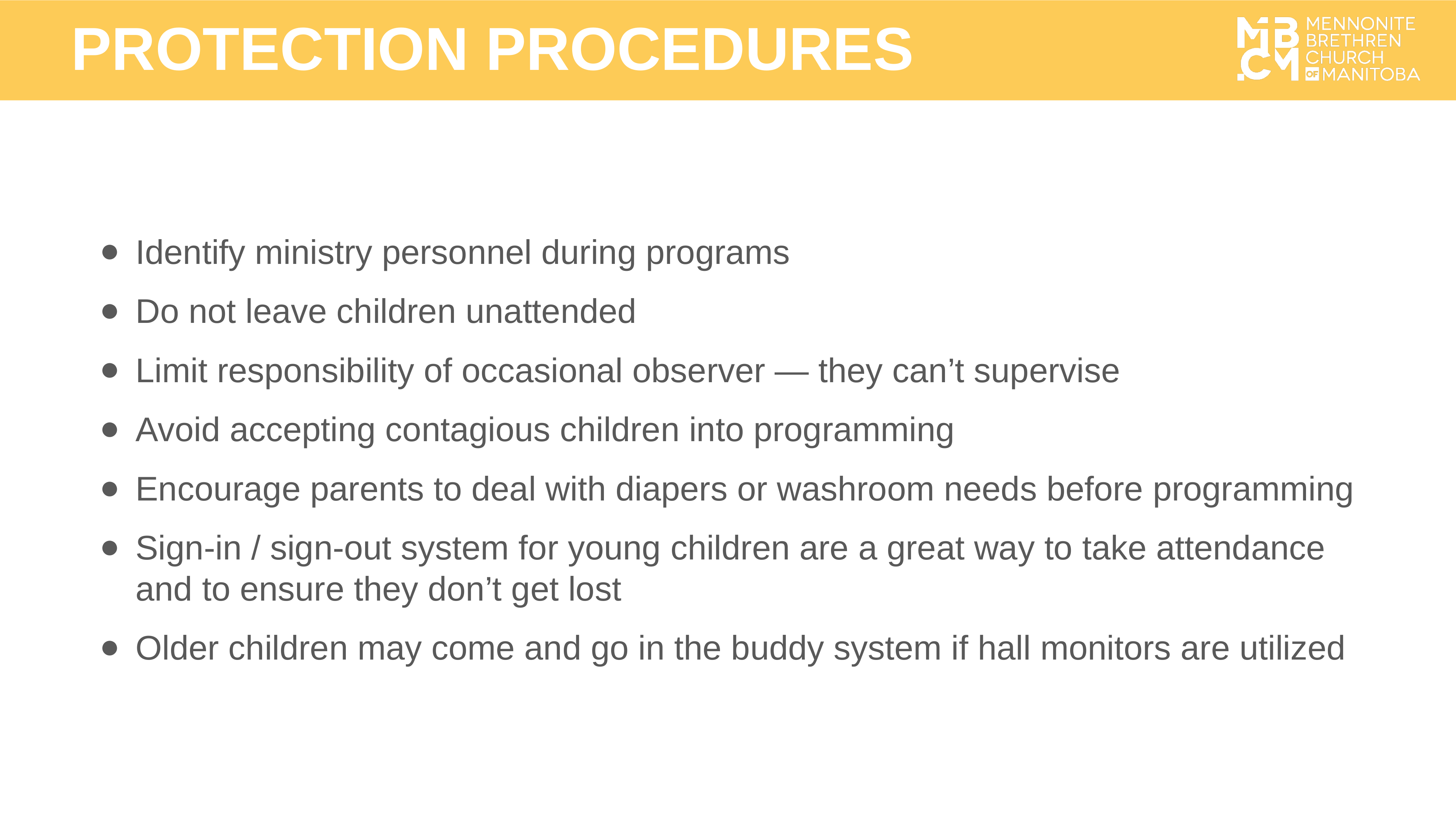

PROTECTION PROCEDURES
Identify ministry personnel during programs
Do not leave children unattended
Limit responsibility of occasional observer — they can’t supervise
Avoid accepting contagious children into programming
Encourage parents to deal with diapers or washroom needs before programming
Sign-in / sign-out system for young children are a great way to take attendance and to ensure they don’t get lost
Older children may come and go in the buddy system if hall monitors are utilized